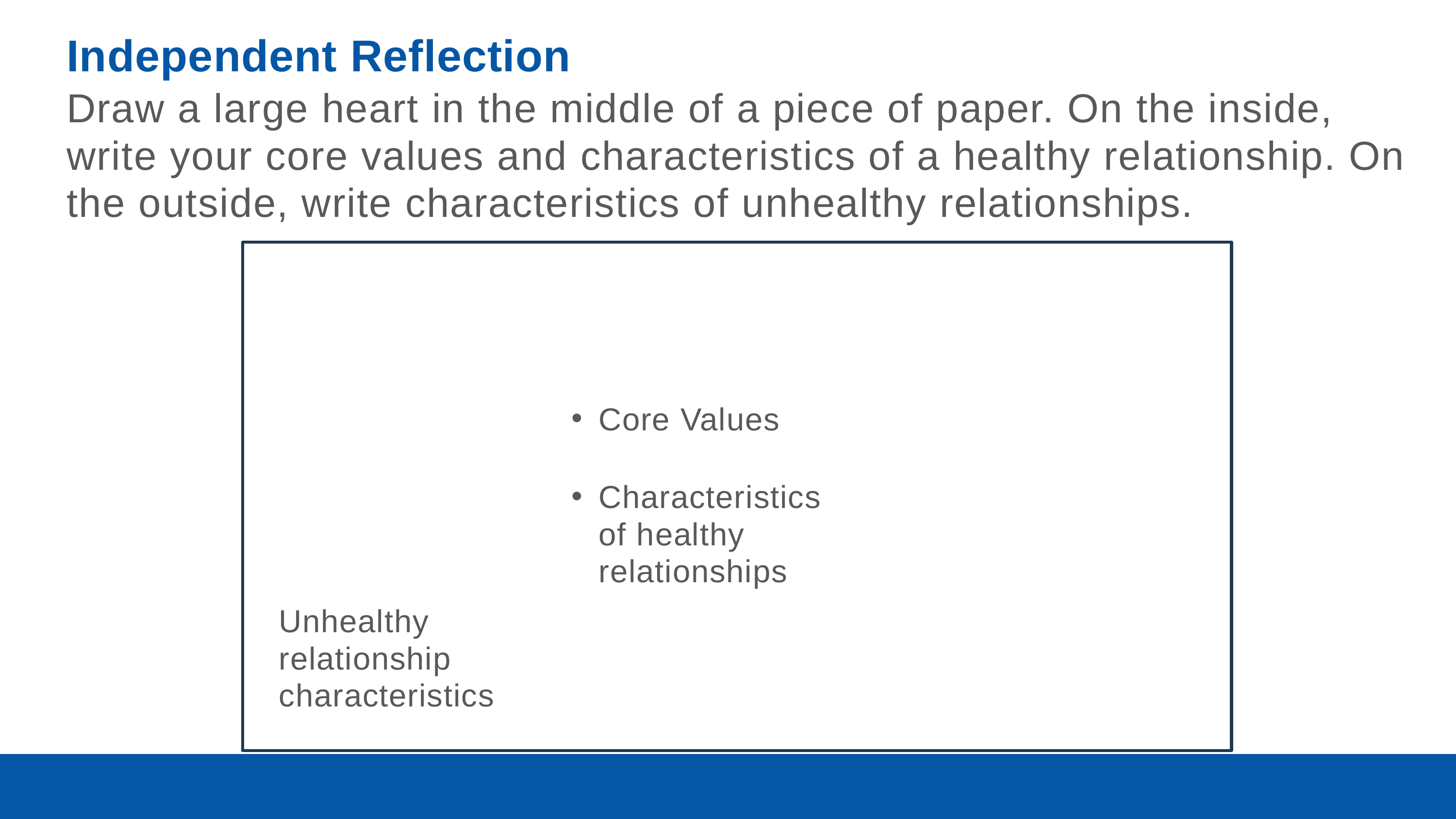

Independent Reflection
Draw a large heart in the middle of a piece of paper. On the inside, write your core values and characteristics of a healthy relationship. On the outside, write characteristics of unhealthy relationships.

Core Values

Characteristics of healthy relationships
Unhealthy relationship characteristics